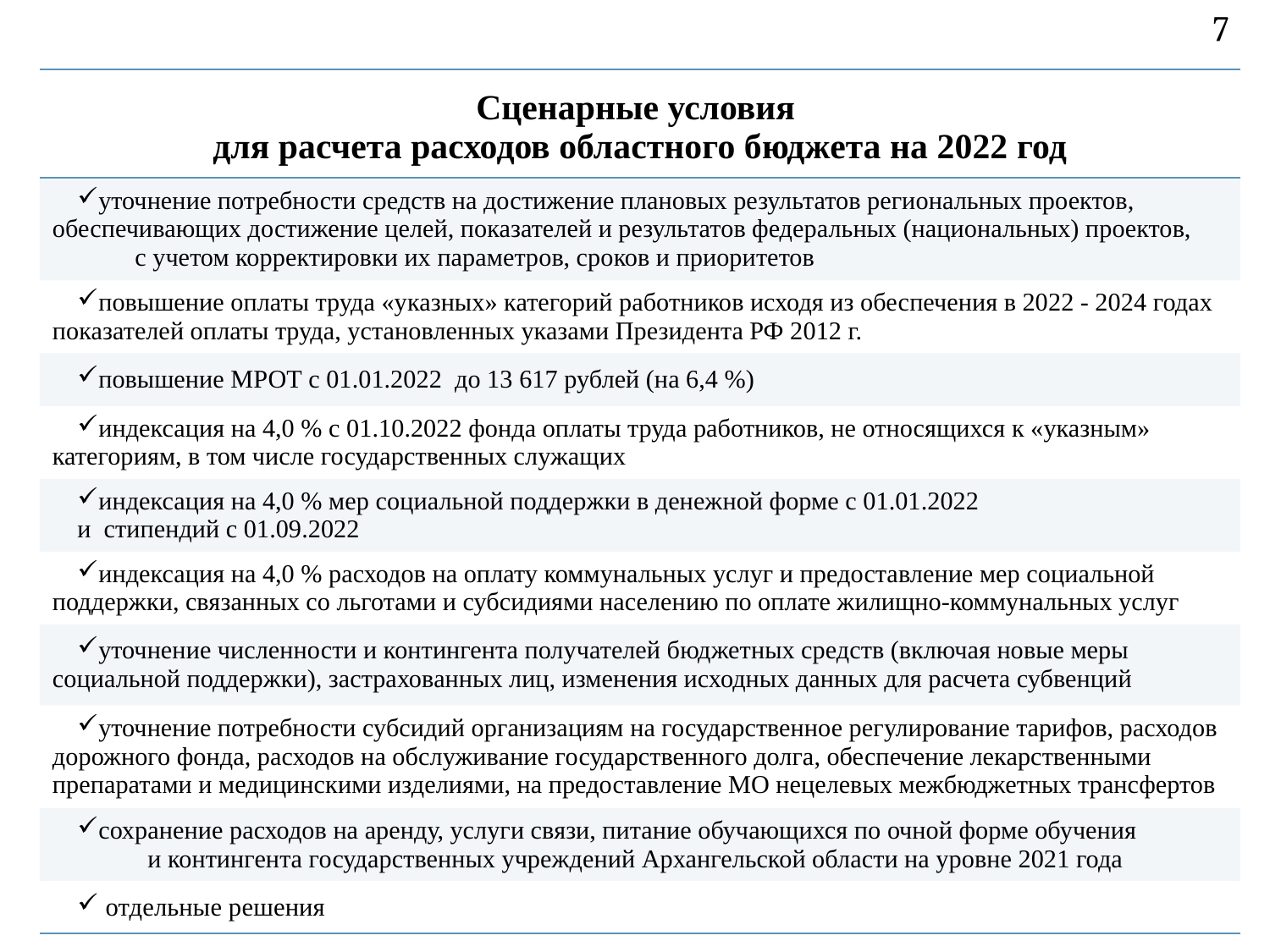

7
| Сценарные условия для расчета расходов областного бюджета на 2022 год |
| --- |
| уточнение потребности средств на достижение плановых результатов региональных проектов, обеспечивающих достижение целей, показателей и результатов федеральных (национальных) проектов, с учетом корректировки их параметров, сроков и приоритетов |
| повышение оплаты труда «указных» категорий работников исходя из обеспечения в 2022 - 2024 годах показателей оплаты труда, установленных указами Президента РФ 2012 г. |
| повышение МРОТ с 01.01.2022 до 13 617 рублей (на 6,4 %) |
| индексация на 4,0 % с 01.10.2022 фонда оплаты труда работников, не относящихся к «указным» категориям, в том числе государственных служащих |
| индексация на 4,0 % мер социальной поддержки в денежной форме с 01.01.2022 и стипендий с 01.09.2022 |
| индексация на 4,0 % расходов на оплату коммунальных услуг и предоставление мер социальной поддержки, связанных со льготами и субсидиями населению по оплате жилищно-коммунальных услуг |
| уточнение численности и контингента получателей бюджетных средств (включая новые меры социальной поддержки), застрахованных лиц, изменения исходных данных для расчета субвенций |
| уточнение потребности субсидий организациям на государственное регулирование тарифов, расходов дорожного фонда, расходов на обслуживание государственного долга, обеспечение лекарственными препаратами и медицинскими изделиями, на предоставление МО нецелевых межбюджетных трансфертов |
| сохранение расходов на аренду, услуги связи, питание обучающихся по очной форме обучения и контингента государственных учреждений Архангельской области на уровне 2021 года |
| отдельные решения |